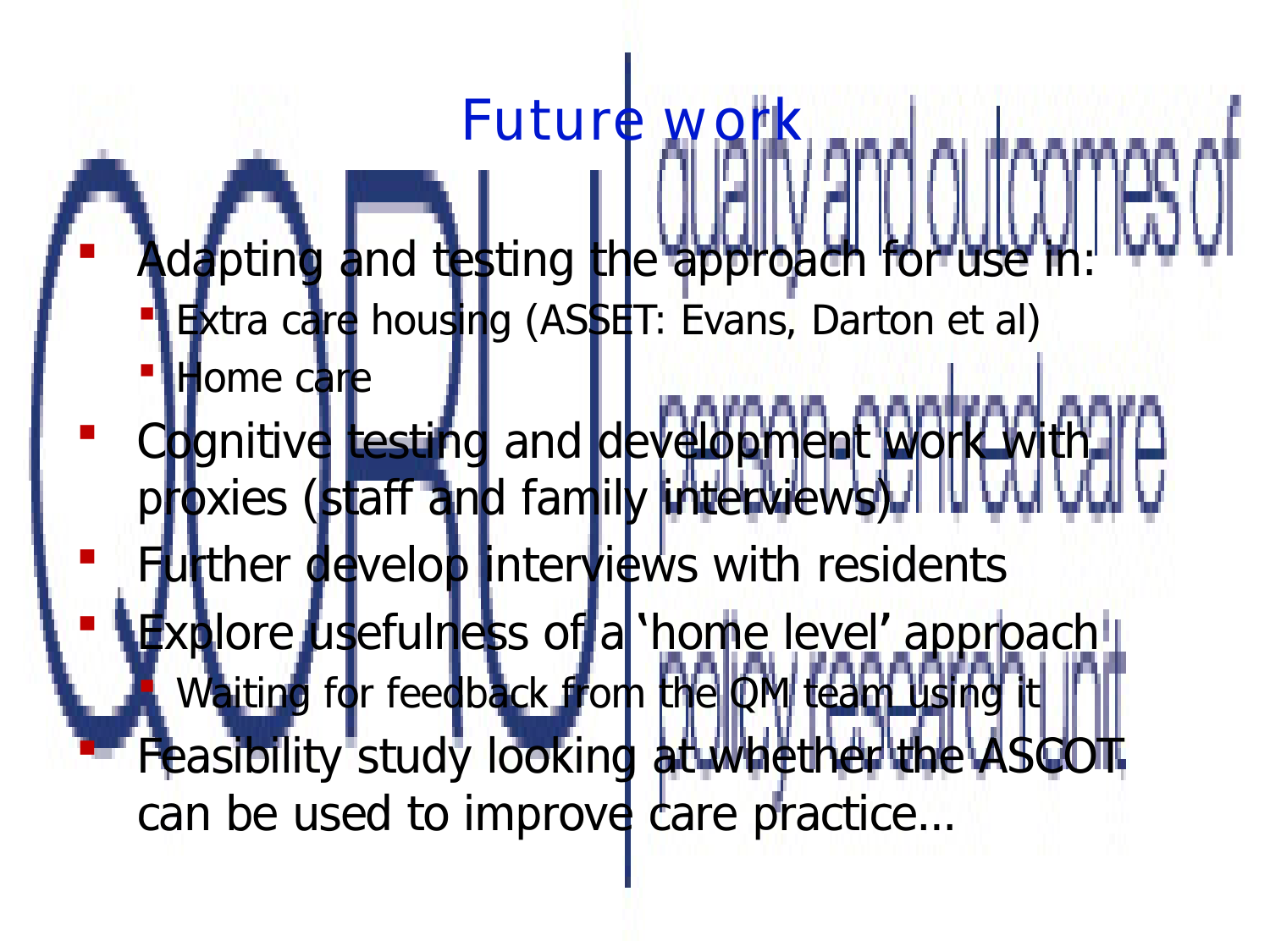

# Future work
Adapting and testing the approach for use in:
Extra care housing (ASSET: Evans, Darton et al)
Home care
Cognitive testing and development work with proxies (staff and family interviews)
Further develop interviews with residents
Explore usefulness of a ‘home level’ approach
Waiting for feedback from the QM team using it
Feasibility study looking at whether the ASCOT can be used to improve care practice…